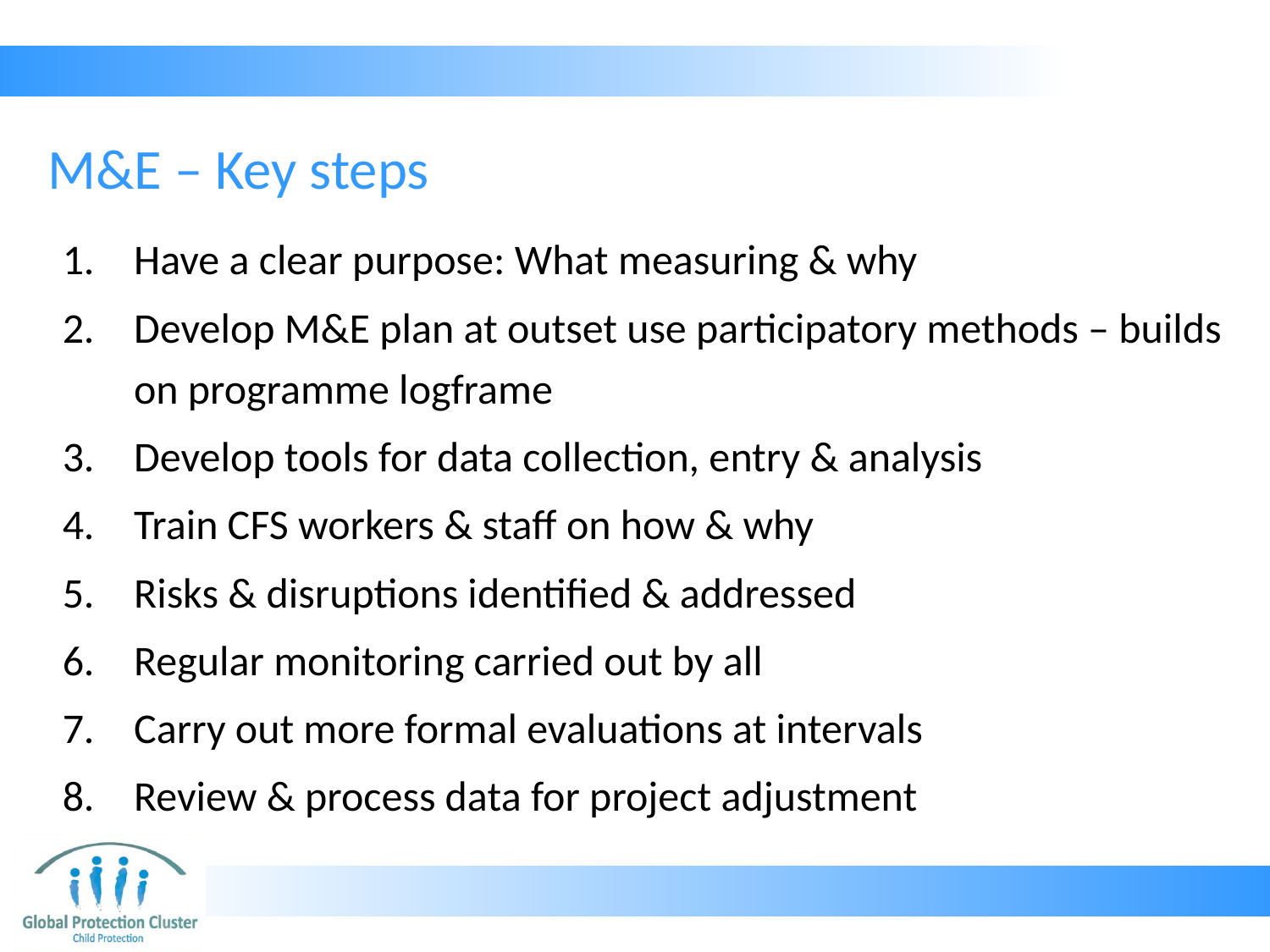

# M&E – Key steps
Have a clear purpose: What measuring & why
Develop M&E plan at outset use participatory methods – builds on programme logframe
Develop tools for data collection, entry & analysis
Train CFS workers & staff on how & why
Risks & disruptions identified & addressed
Regular monitoring carried out by all
Carry out more formal evaluations at intervals
Review & process data for project adjustment